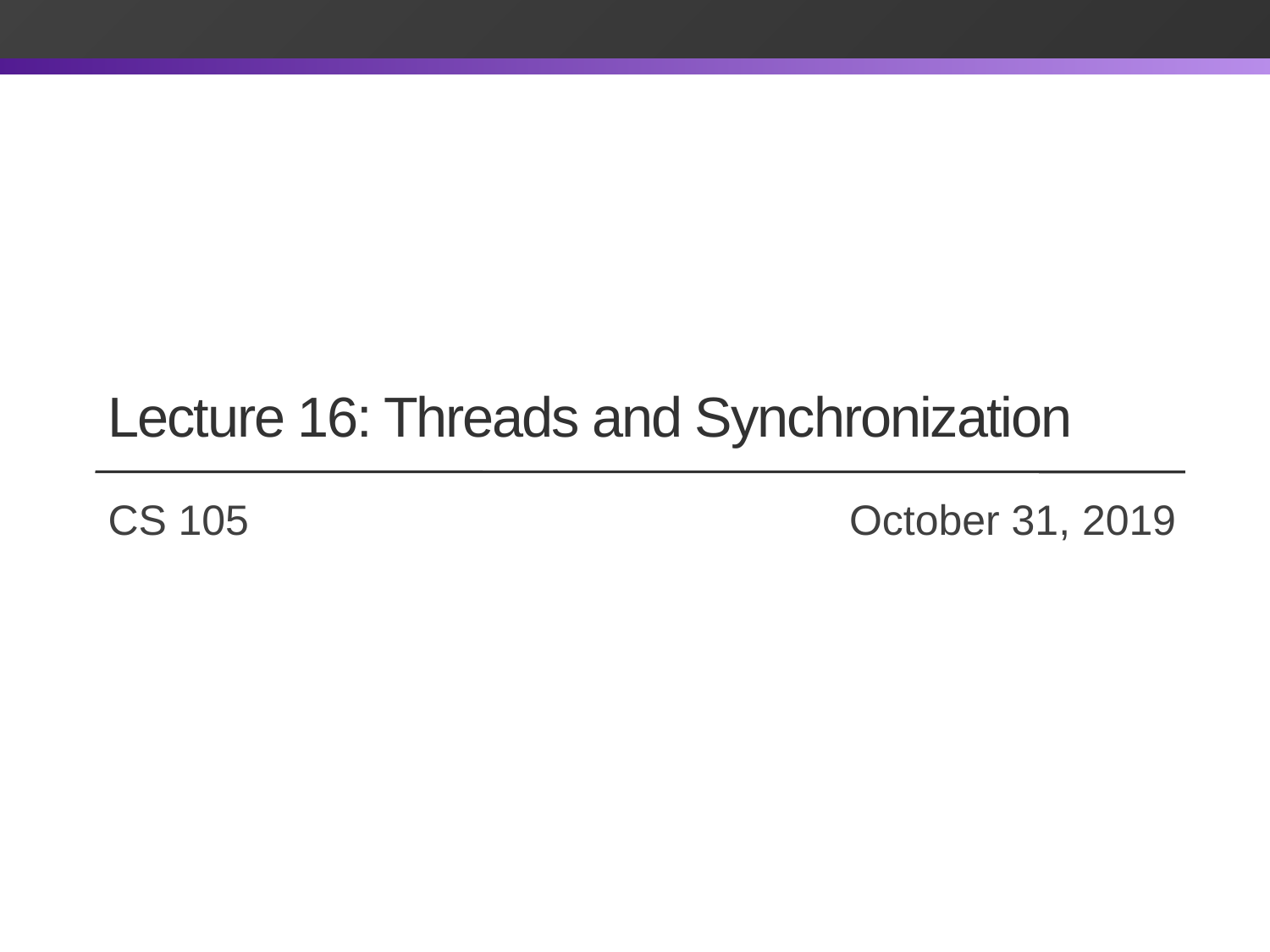

# Lecture 16: Threads and Synchronization
CS 105		       		         October 31, 2019